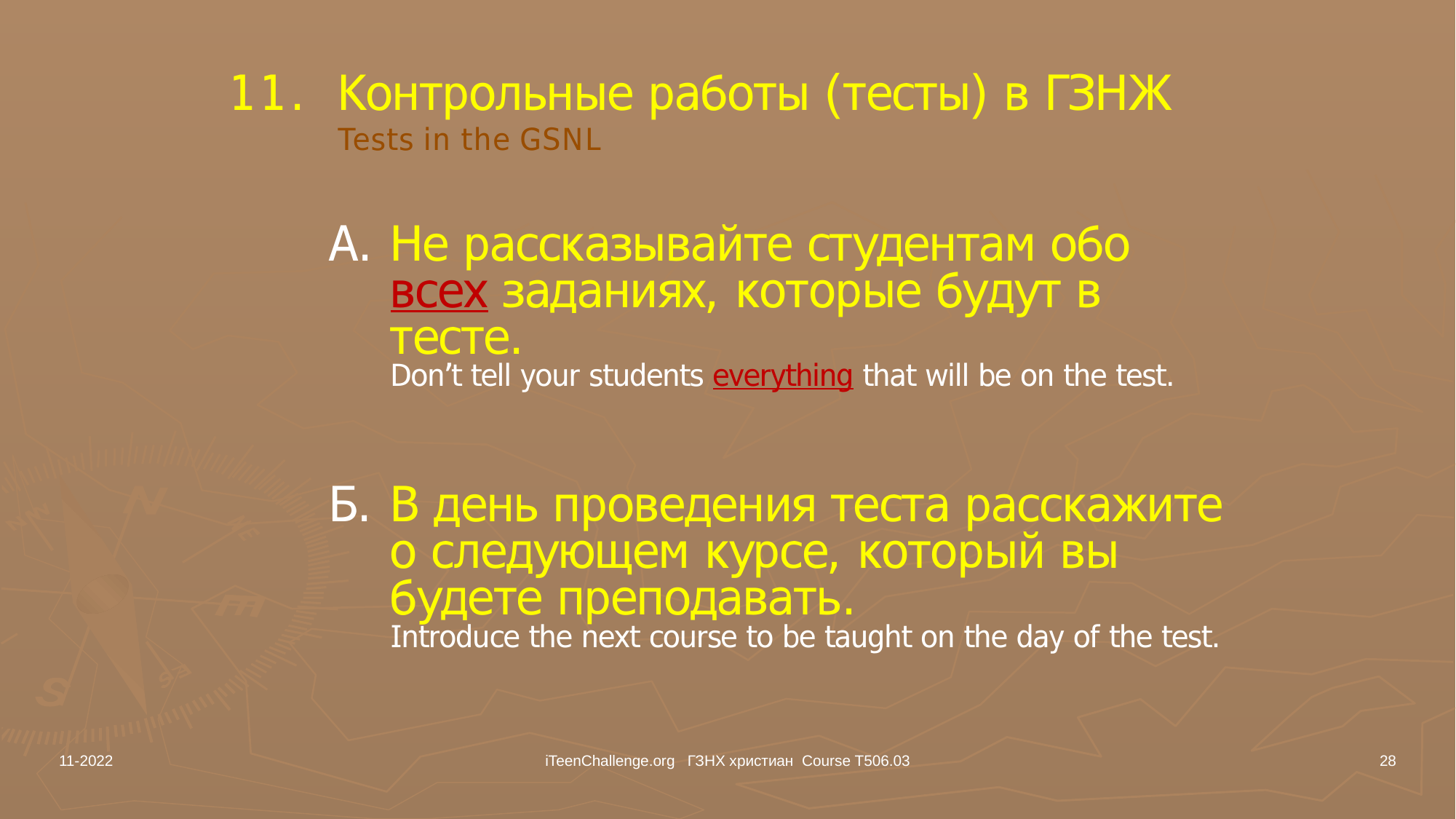

# 11. 	Контрольные работы (тесты) в ГЗНж Tests in the GSNL
A.	Не рассказывайте студентам обо всех заданиях, которые будут в тесте.
Don’t tell your students everything that will be on the test.
Б.	В день проведения теста расскажите о следующем курсе, который вы будете преподавать.
Introduce the next course to be taught on the day of the test.
11-2022
iTeenChallenge.org   ГЗНХ христиан  Course T506.03
28